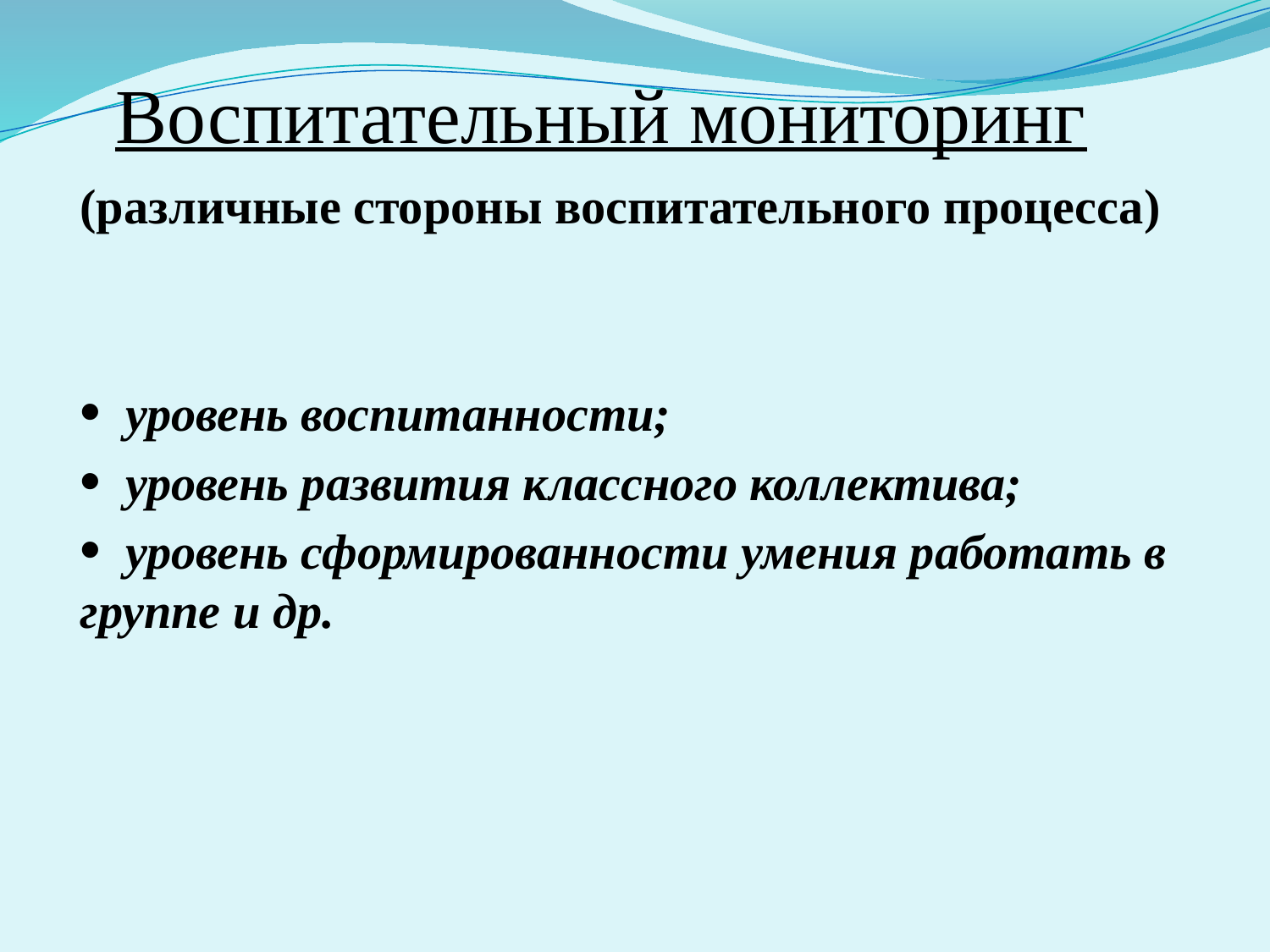

# Воспитательный мониторинг
(различные стороны воспитательного процесса)

  уровень воспитанности;
  уровень развития классного коллектива;
  уровень сформированности умения работать в   группе и др.